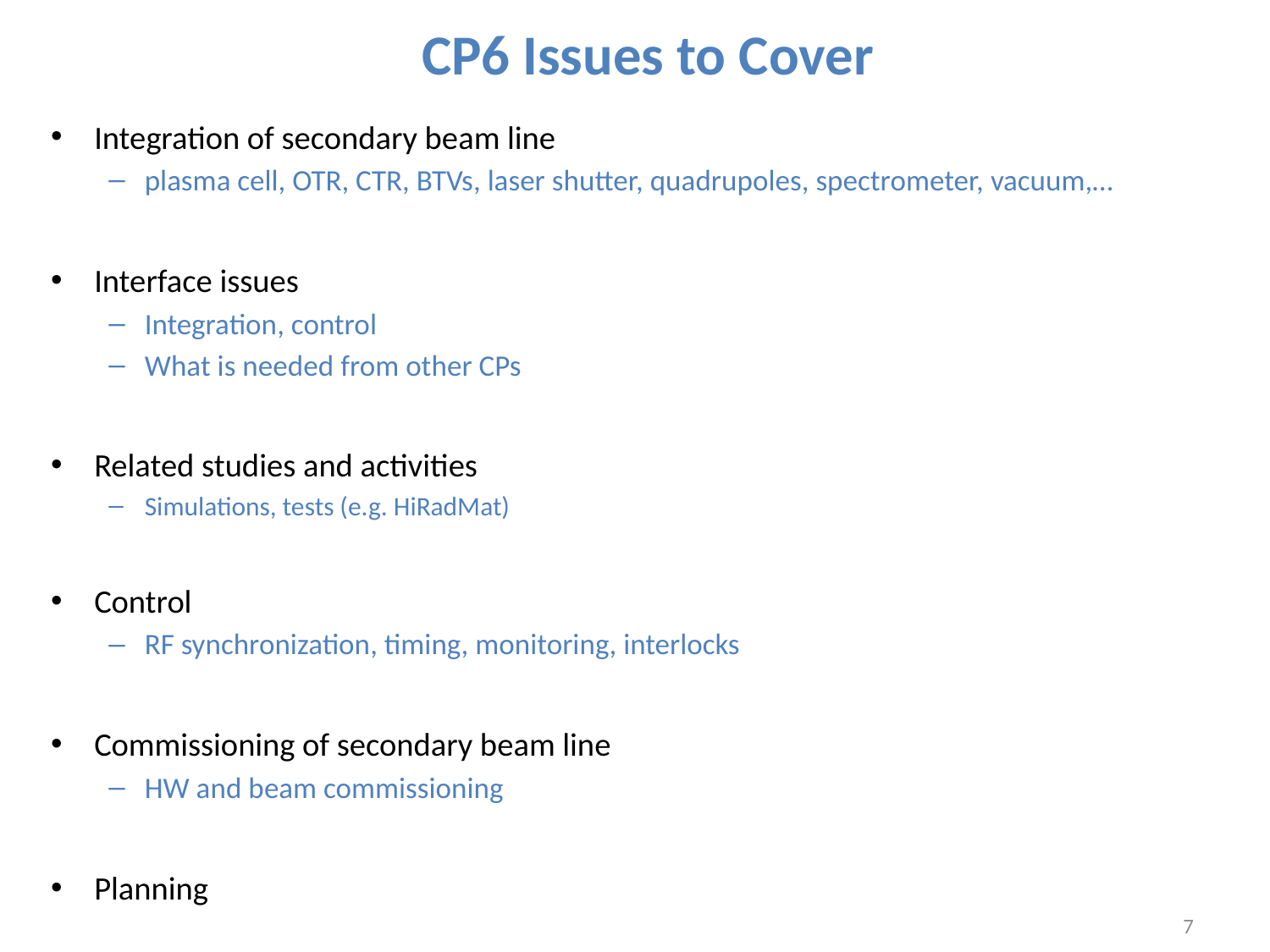

# CP6 Issues to Cover
Integration of secondary beam line
plasma cell, OTR, CTR, BTVs, laser shutter, quadrupoles, spectrometer, vacuum,…

Interface issues
Integration, control
What is needed from other CPs

Related studies and activities
Simulations, tests (e.g. HiRadMat)

Control
RF synchronization, timing, monitoring, interlocks

Commissioning of secondary beam line
HW and beam commissioning

Planning
7